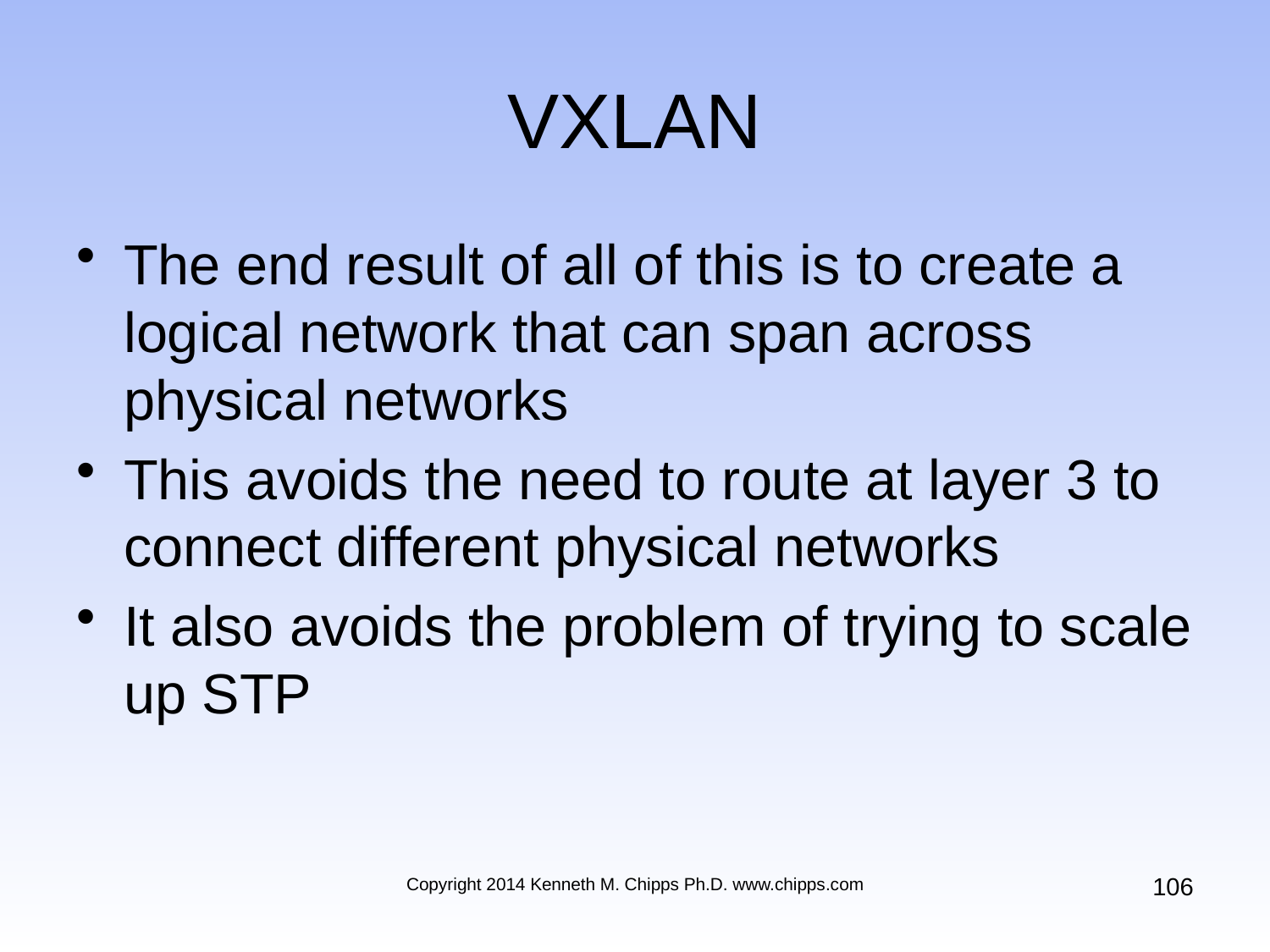

# VXLAN
The end result of all of this is to create a logical network that can span across physical networks
This avoids the need to route at layer 3 to connect different physical networks
It also avoids the problem of trying to scale up STP
106
Copyright 2014 Kenneth M. Chipps Ph.D. www.chipps.com